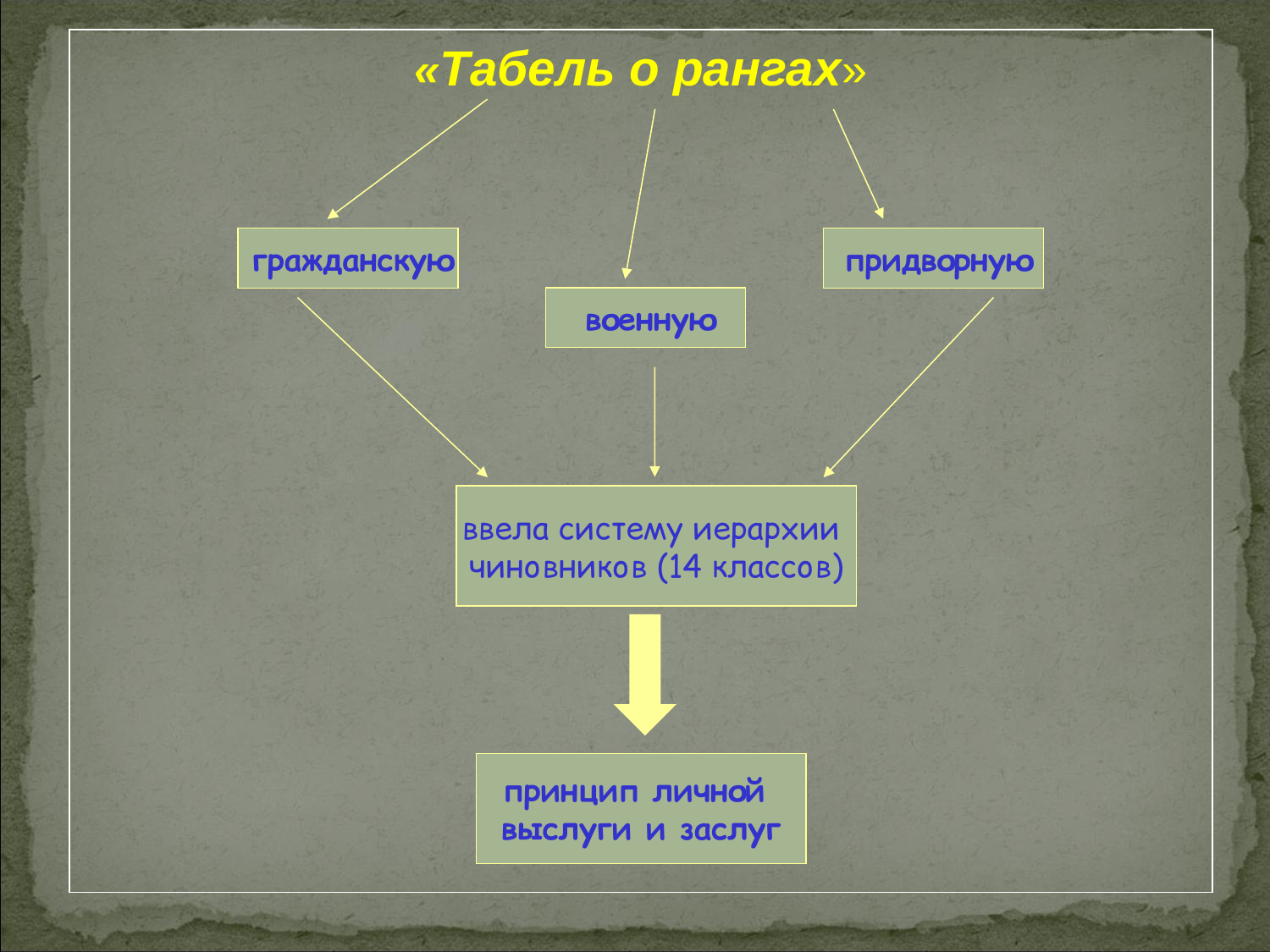

«Табель о рангах»

гражданскую
придворную
военную

ввела систему иерархии
чиновников (14 классов)

принцип личной
выслуги и заслуг